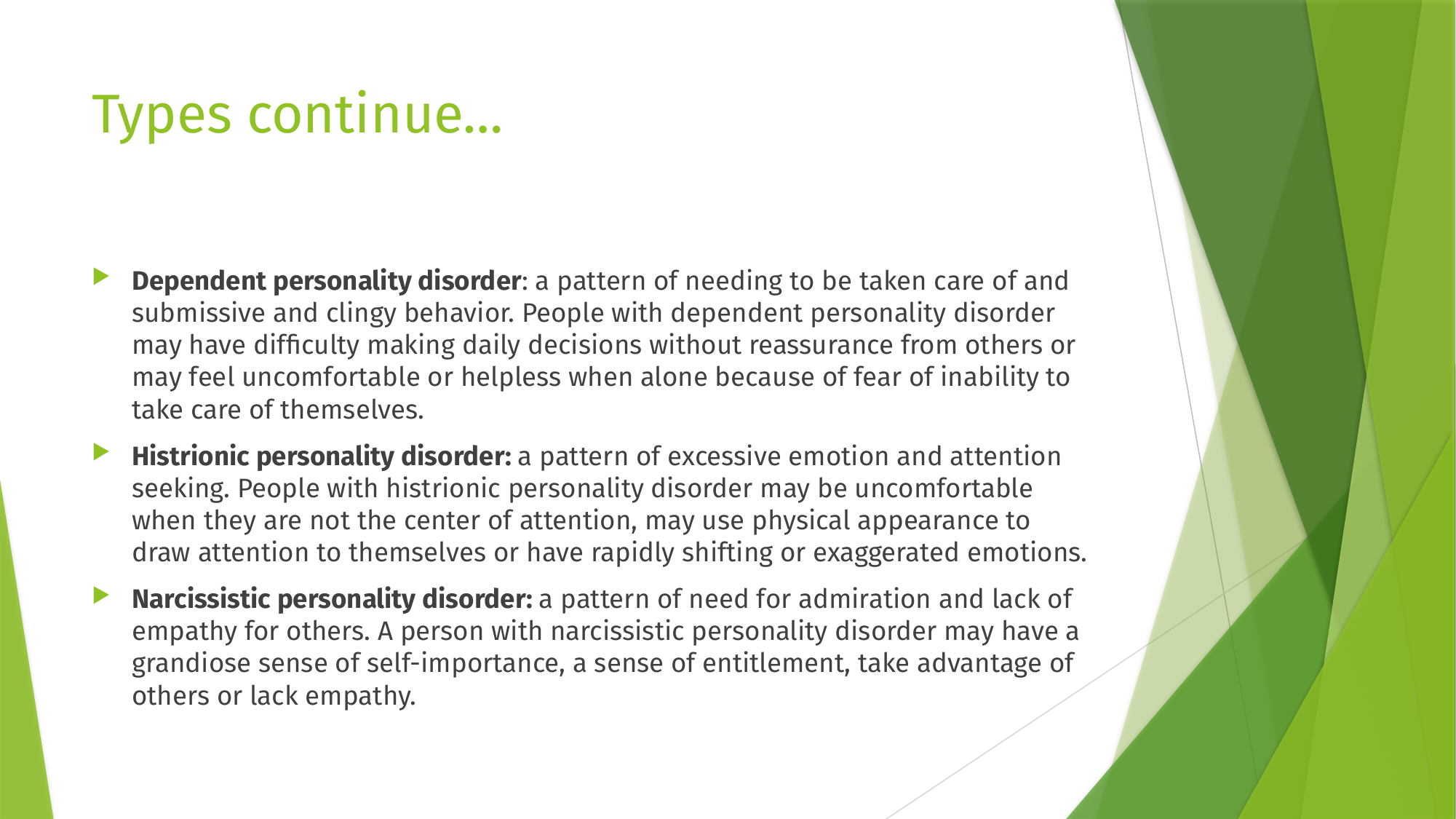

# Types continue…
Dependent personality disorder: a pattern of needing to be taken care of and submissive and clingy behavior. People with dependent personality disorder may have difficulty making daily decisions without reassurance from others or may feel uncomfortable or helpless when alone because of fear of inability to take care of themselves.
Histrionic personality disorder: a pattern of excessive emotion and attention seeking. People with histrionic personality disorder may be uncomfortable when they are not the center of attention, may use physical appearance to draw attention to themselves or have rapidly shifting or exaggerated emotions.
Narcissistic personality disorder: a pattern of need for admiration and lack of empathy for others. A person with narcissistic personality disorder may have a grandiose sense of self-importance, a sense of entitlement, take advantage of others or lack empathy.